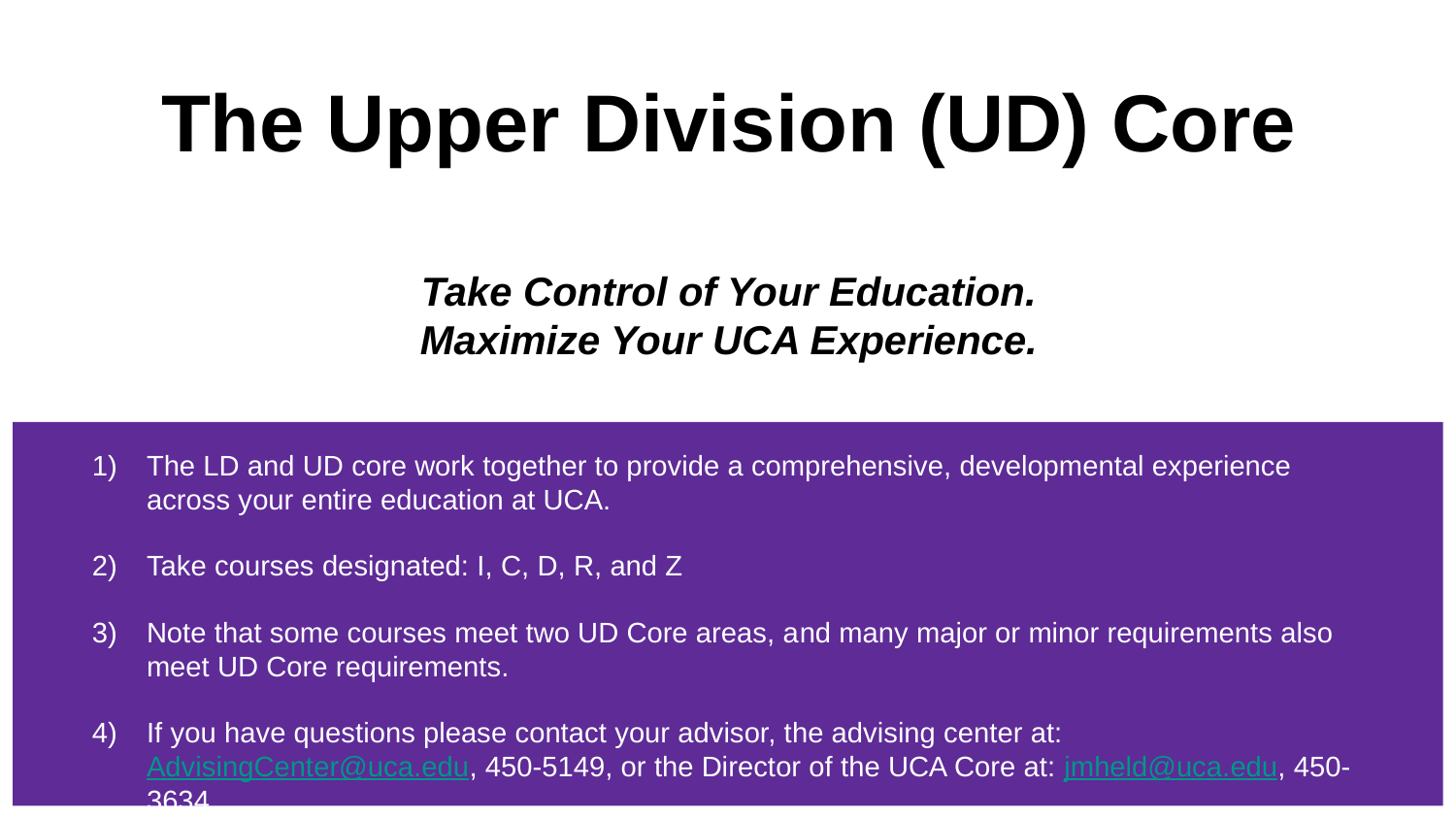

# The Upper Division (UD) Core Take Control of Your Education. Maximize Your UCA Experience.
The LD and UD core work together to provide a comprehensive, developmental experience across your entire education at UCA.
Take courses designated: I, C, D, R, and Z
Note that some courses meet two UD Core areas, and many major or minor requirements also meet UD Core requirements.
If you have questions please contact your advisor, the advising center at: AdvisingCenter@uca.edu, 450-5149, or the Director of the UCA Core at: jmheld@uca.edu, 450-3634.